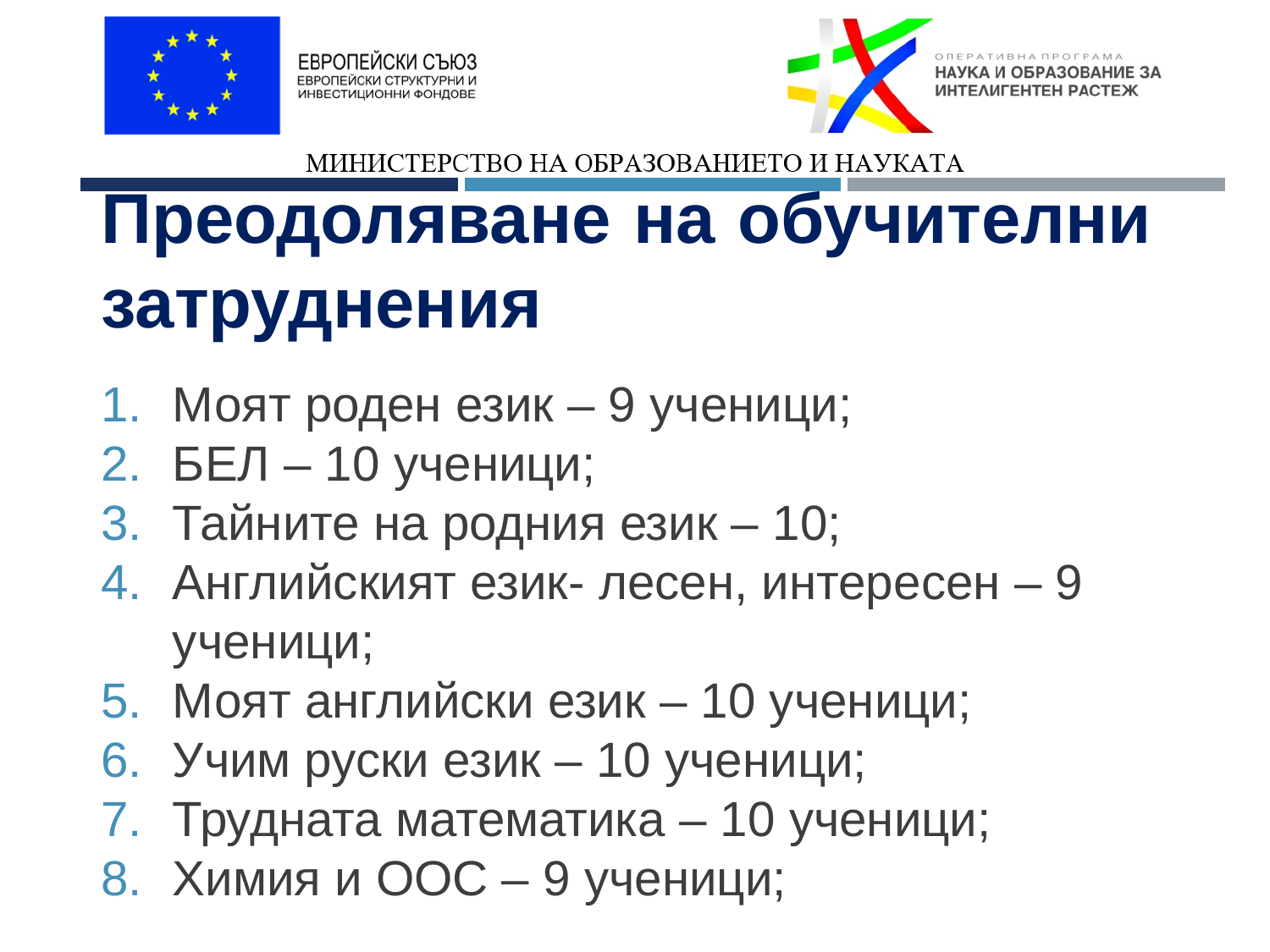

# Преодоляване на обучителни затруднения
Моят роден език – 9 ученици;
БЕЛ – 10 ученици;
Тайните на родния език – 10;
Английският език- лесен, интересен – 9 ученици;
Моят английски език – 10 ученици;
Учим руски език – 10 ученици;
Трудната математика – 10 ученици;
Химия и ООС – 9 ученици;